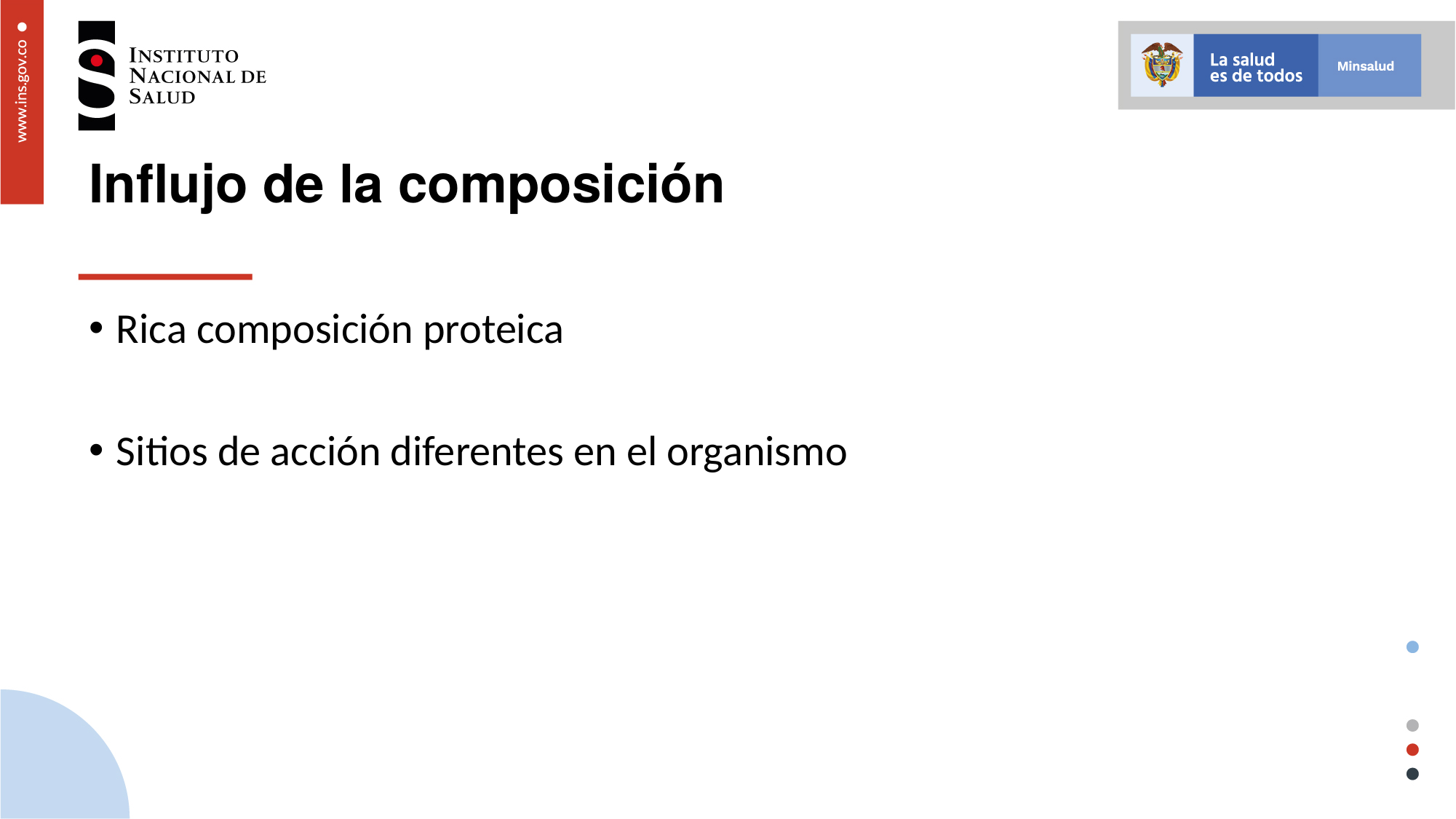

# Influjo de la composición
Rica composición proteica

Sitios de acción diferentes en el organismo: multienvenenamiento